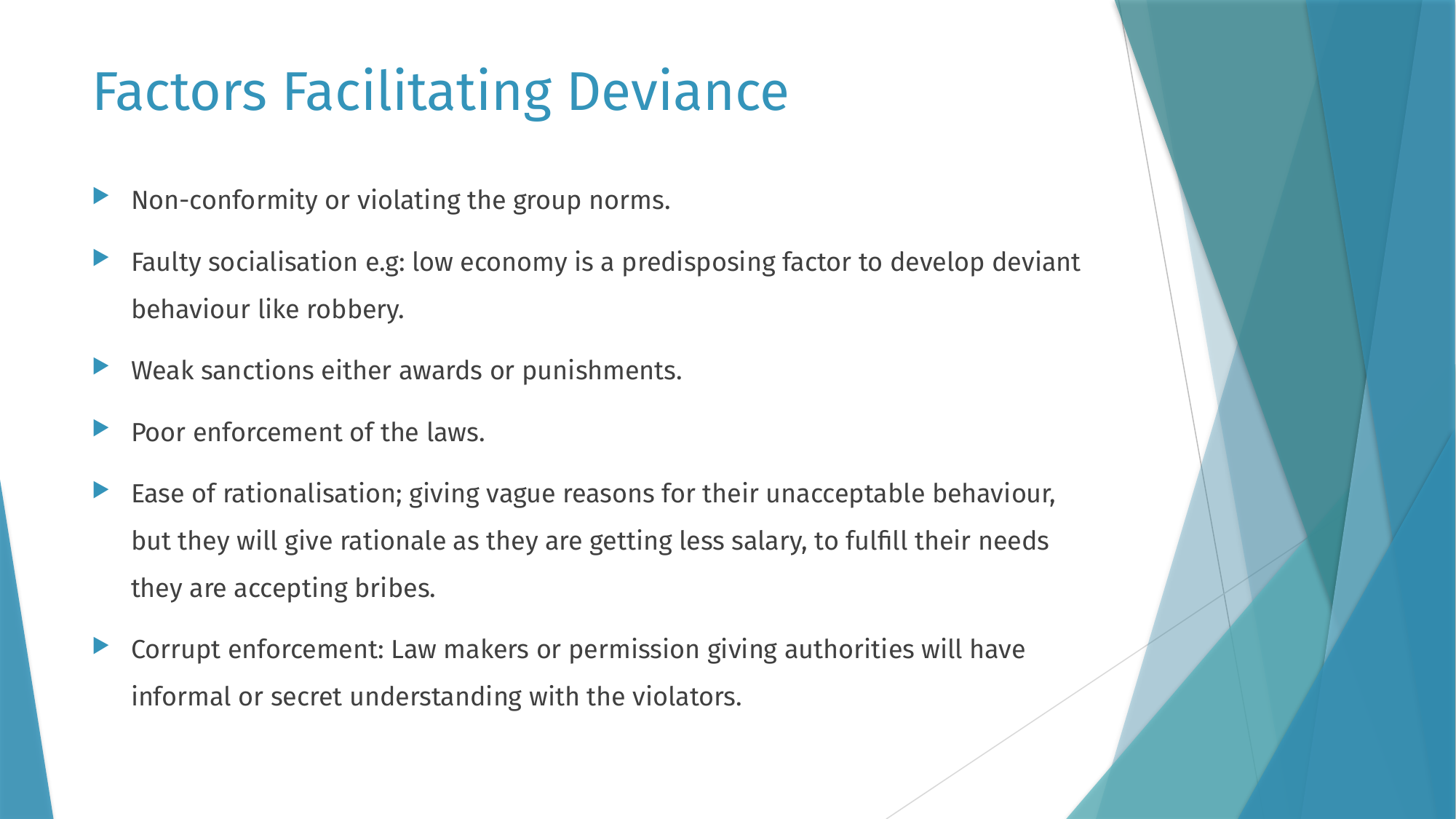

# Factors Facilitating Deviance
Non-conformity or violating the group norms.
Faulty socialisation e.g: low economy is a predisposing factor to develop deviant behaviour like robbery.
Weak sanctions either awards or punishments.
Poor enforcement of the laws.
Ease of rationalisation; giving vague reasons for their unacceptable behaviour, but they will give rationale as they are getting less salary, to fulfill their needs they are accepting bribes.
Corrupt enforcement: Law makers or permission giving authorities will have informal or secret understanding with the violators.